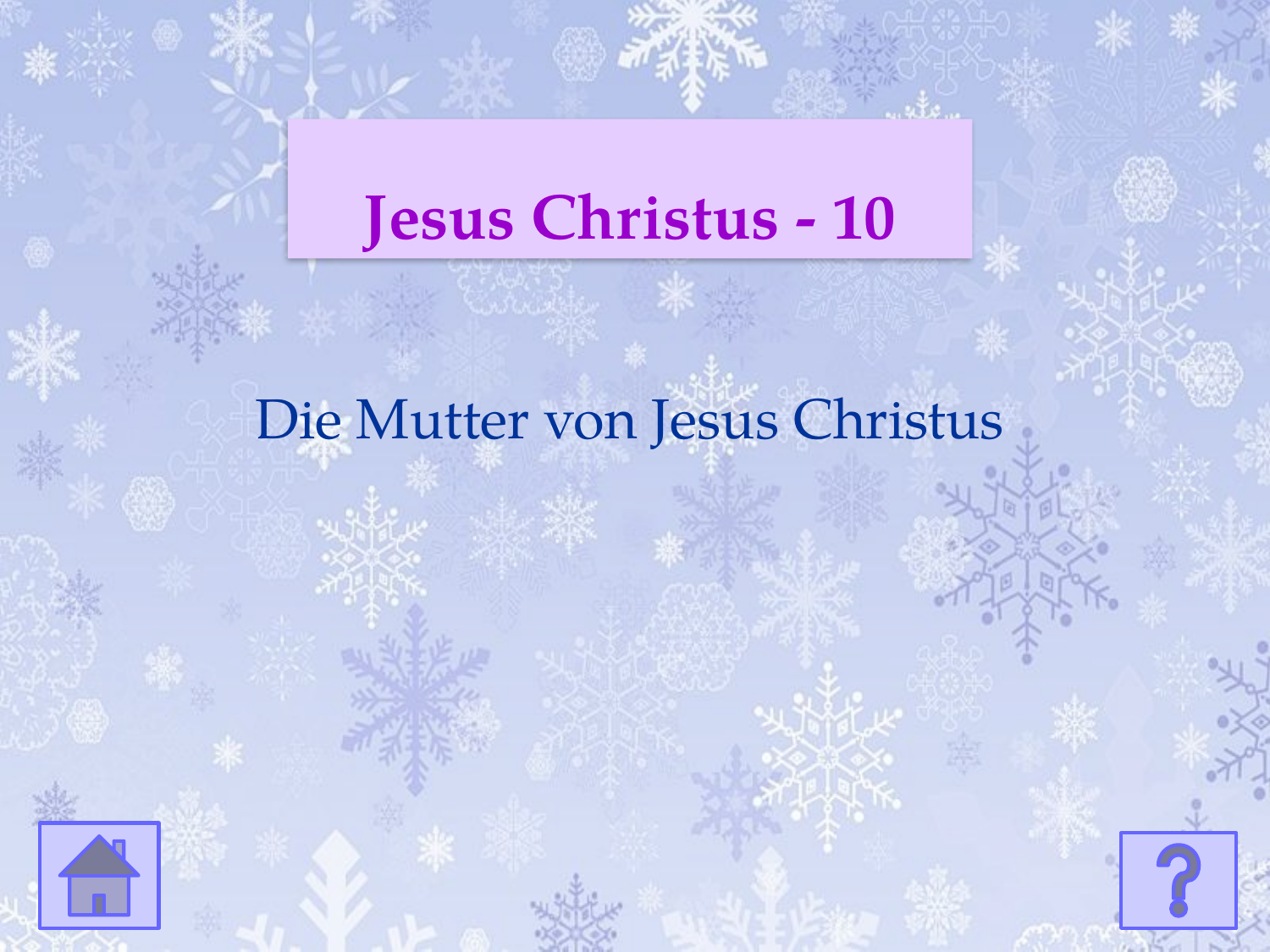

Jesus Christus - 10
Die Mutter von Jesus Christus